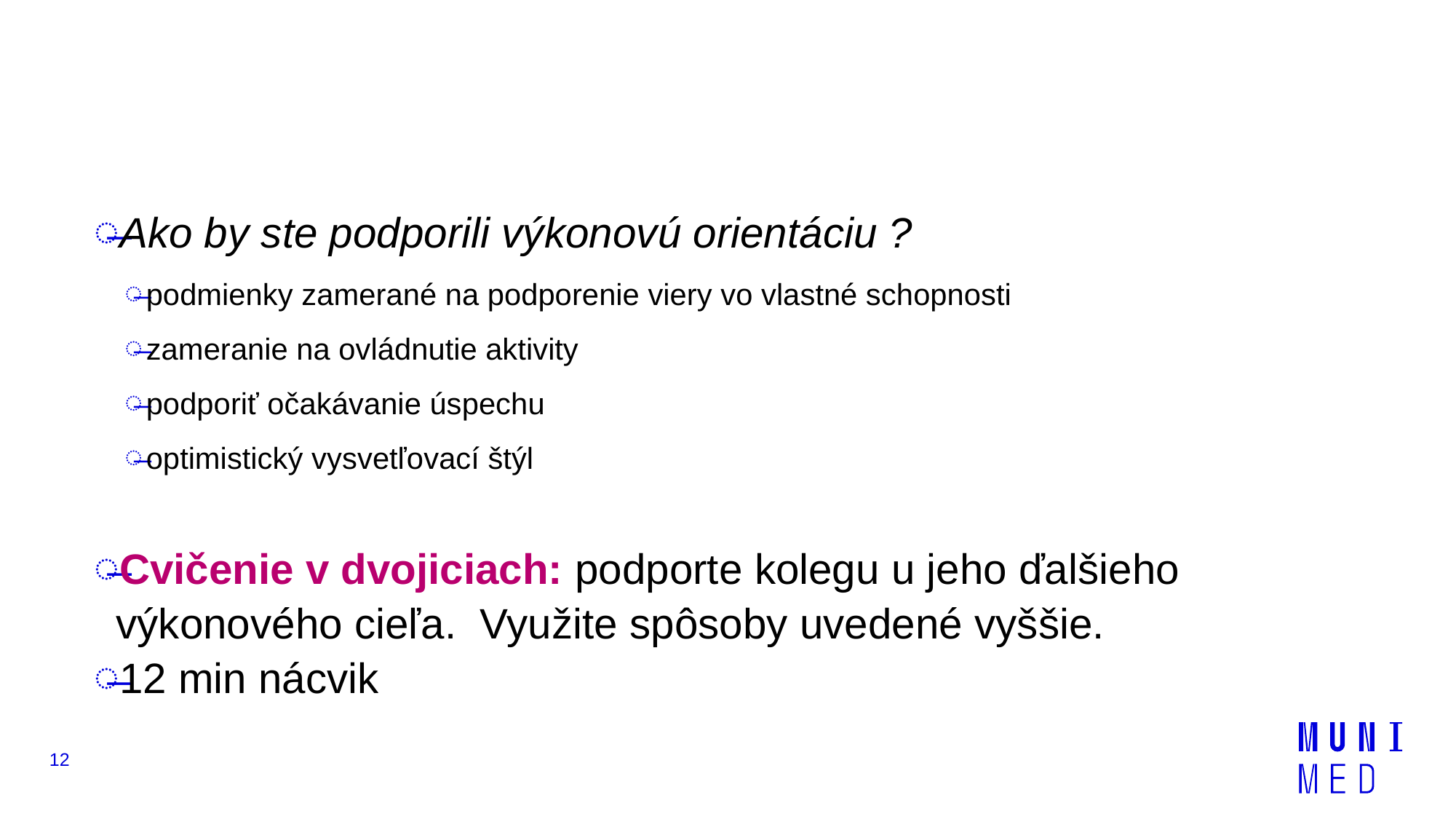

#
Ako by ste podporili výkonovú orientáciu ?
podmienky zamerané na podporenie viery vo vlastné schopnosti
zameranie na ovládnutie aktivity
podporiť očakávanie úspechu
optimistický vysvetľovací štýl

Cvičenie v dvojiciach: podporte kolegu u jeho ďalšieho výkonového cieľa.  Využite spôsoby uvedené vyššie.
12 min nácvik
12